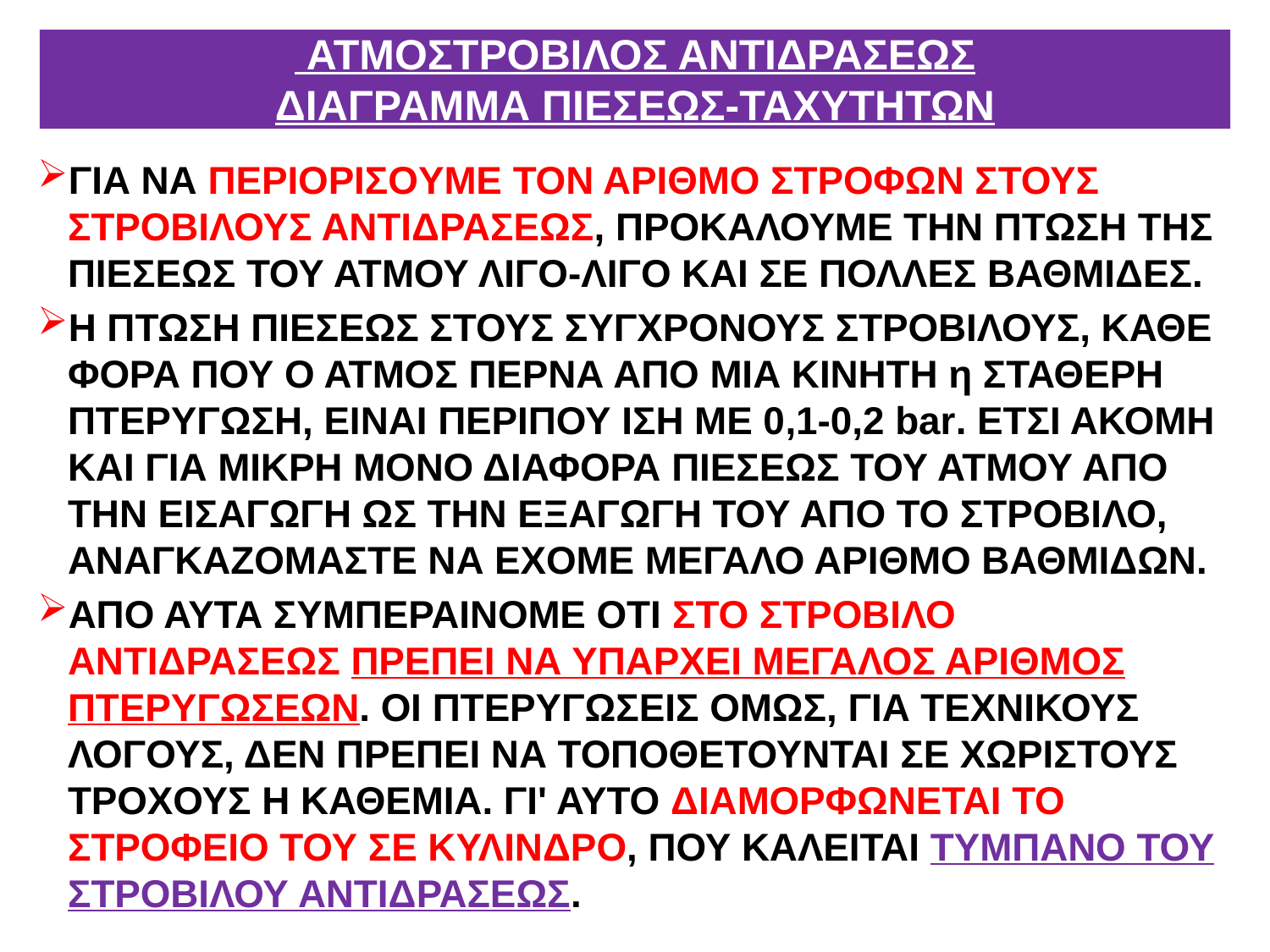

# ΑΤΜΟΣΤΡΟΒΙΛΟΣ ΑΝΤΙΔΡΑΣΕΩΣ ΔΙΑΓΡΑΜΜΑ ΠΙΕΣΕΩΣ-ΤΑΧΥΤΗΤΩΝ
ΓΙΑ ΝΑ ΠΕΡΙΟΡΙΣΟYΜΕ ΤΟΝ ΑΡΙΘΜΟ ΣΤΡΟΦΩΝ ΣΤΟΥΣ ΣΤΡΟΒΙΛΟΥΣ ΑΝΤΙΔΡΑΣΕΩΣ, ΠΡΟΚΑΛΟΥΜΕ ΤΗΝ ΠΤΩΣΗ ΤΗΣ ΠΙΕΣΕΩΣ ΤΟΥ ΑΤΜΟΥ ΛΙΓΟ-ΛΙΓΟ ΚΑΙ ΣΕ ΠΟΛΛΕΣ ΒΑΘΜΙΔΕΣ.
Η ΠΤΩΣΗ ΠΙΕΣΕΩΣ ΣΤΟΥΣ ΣΥΓΧΡΟΝΟΥΣ ΣΤΡΟΒΙΛΟΥΣ, ΚΑΘΕ ΦΟΡΑ ΠΟΥ Ο ΑΤΜΟΣ ΠΕΡΝΑ ΑΠΟ ΜΙΑ ΚΙΝΗΤΗ η ΣΤΑΘΕΡΗ ΠΤΕΡΥΓΩΣΗ, ΕΙΝΑΙ ΠΕΡΙΠΟΥ ΙΣΗ ΜΕ 0,1-0,2 bar. ΕΤΣΙ ΑΚΟΜΗ ΚΑΙ ΓΙΑ ΜΙΚΡΗ ΜΟΝΟ ΔΙΑΦΟΡΑ ΠΙΕΣΕΩΣ ΤΟΥ ΑΤΜΟΥ ΑΠΟ ΤΗΝ ΕΙΣΑΓΩΓΗ ΩΣ ΤΗΝ ΕΞΑΓΩΓΗ ΤΟΥ ΑΠΟ ΤΟ ΣΤΡΟΒΙΛΟ, ΑΝΑΓΚΑΖΟΜΑΣΤΕ ΝΑ ΕΧΟΜΕ ΜΕΓΑΛΟ ΑΡΙΘΜΟ ΒΑΘΜΙΔΩΝ.
ΑΠΟ ΑΥΤΑ ΣΥΜΠΕΡΑΙΝΟΜΕ ΟΤΙ ΣΤΟ ΣΤΡΟΒΙΛΟ ΑΝΤΙΔΡΑΣΕΩΣ ΠΡΕΠΕΙ ΝΑ ΥΠΑΡΧΕΙ ΜΕΓΑΛΟΣ ΑΡΙΘΜΟΣ ΠΤΕΡΥΓΩΣΕΩΝ. ΟΙ ΠΤΕΡΥΓΩΣΕΙΣ ΟΜΩΣ, ΓΙΑ ΤΕΧΝΙΚΟΥΣ ΛΟΓΟΥΣ, ΔΕΝ ΠΡΕΠΕΙ ΝΑ ΤΟΠΟΘΕΤΟΥΝΤΑΙ ΣΕ ΧΩΡΙΣΤΟΥΣ ΤΡΟΧΟΥΣ Η ΚΑΘΕΜΙΑ. ΓΙ' ΑΥΤΟ ΔΙΑΜΟΡΦΩΝΕΤΑΙ ΤΟ ΣΤΡΟΦΕΙΟ ΤΟΥ ΣΕ ΚΥΛΙΝΔΡΟ, ΠΟΥ ΚΑΛΕΙΤΑΙ ΤΥΜΠΑΝΟ ΤΟΥ ΣΤΡΟΒΙΛΟΥ ΑΝΤΙΔΡΑΣΕΩΣ.